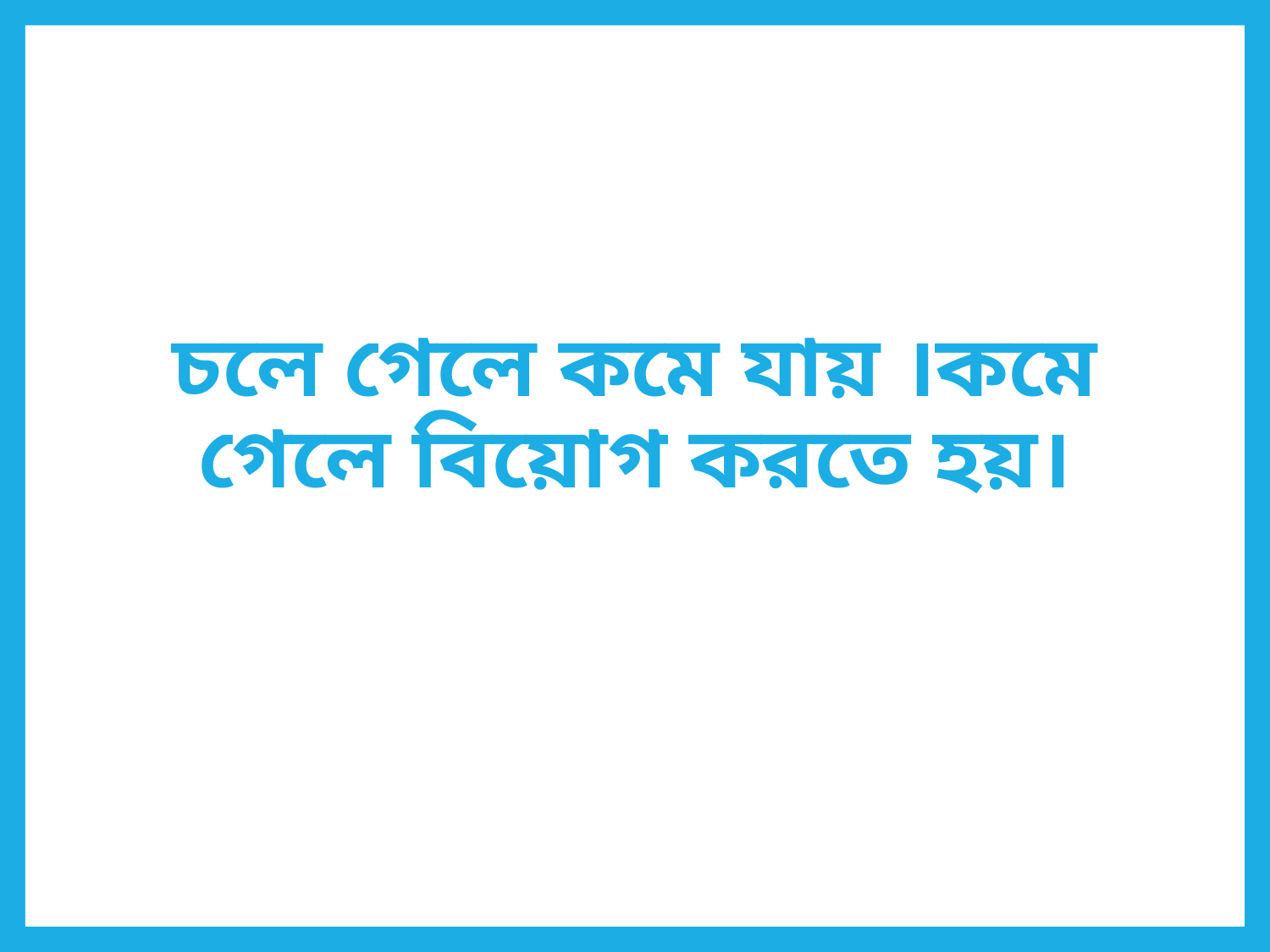

চলে গেলে কমে যায় ।কমে গেলে বিয়োগ করতে হয়।